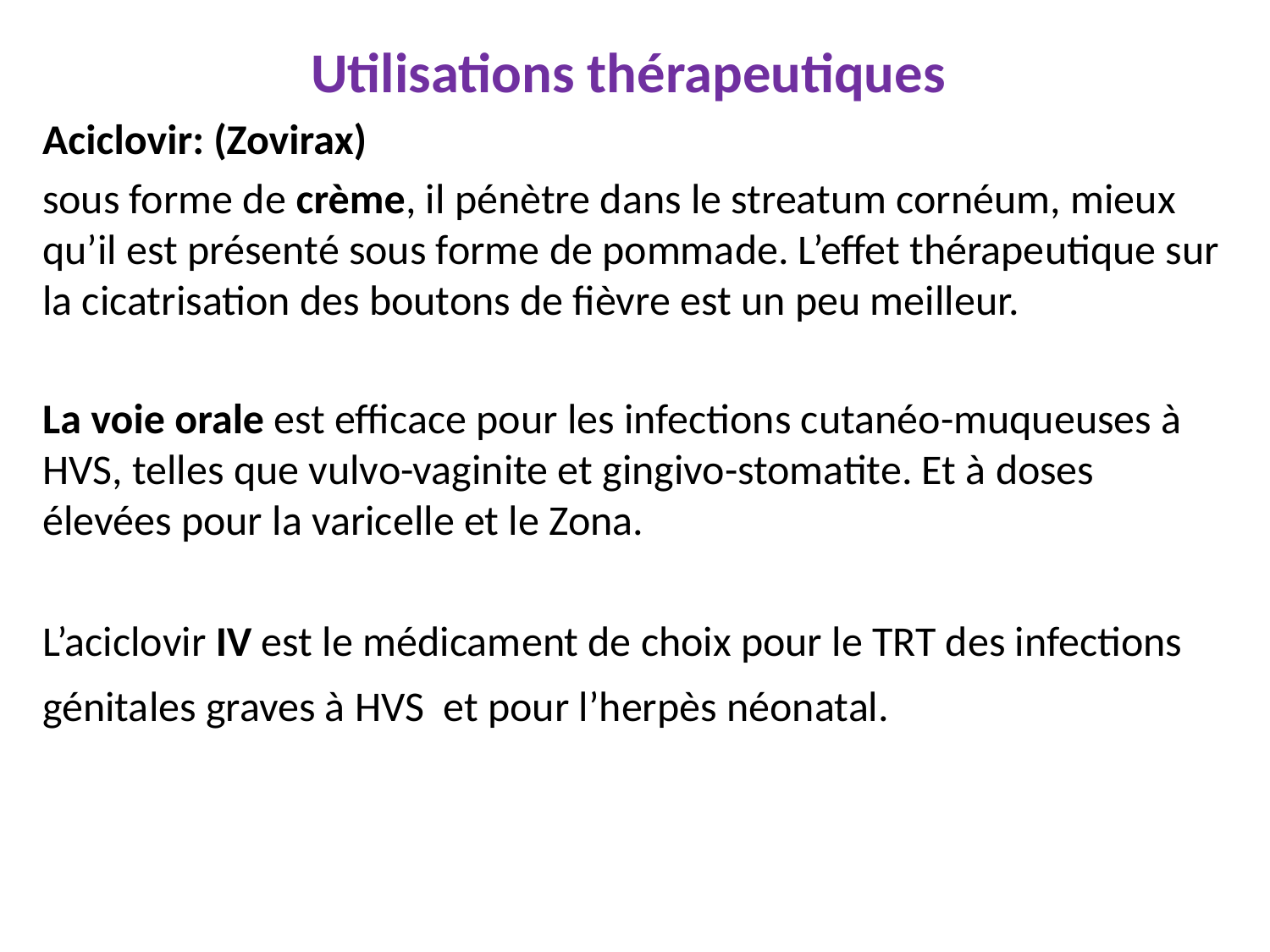

Utilisations thérapeutiques
Aciclovir: (Zovirax)
sous forme de crème, il pénètre dans le streatum cornéum, mieux qu’il est présenté sous forme de pommade. L’effet thérapeutique sur la cicatrisation des boutons de fièvre est un peu meilleur.

La voie orale est efficace pour les infections cutanéo-muqueuses à HVS, telles que vulvo-vaginite et gingivo-stomatite. Et à doses élevées pour la varicelle et le Zona.

L’aciclovir IV est le médicament de choix pour le TRT des infections génitales graves à HVS  et pour l’herpès néonatal.